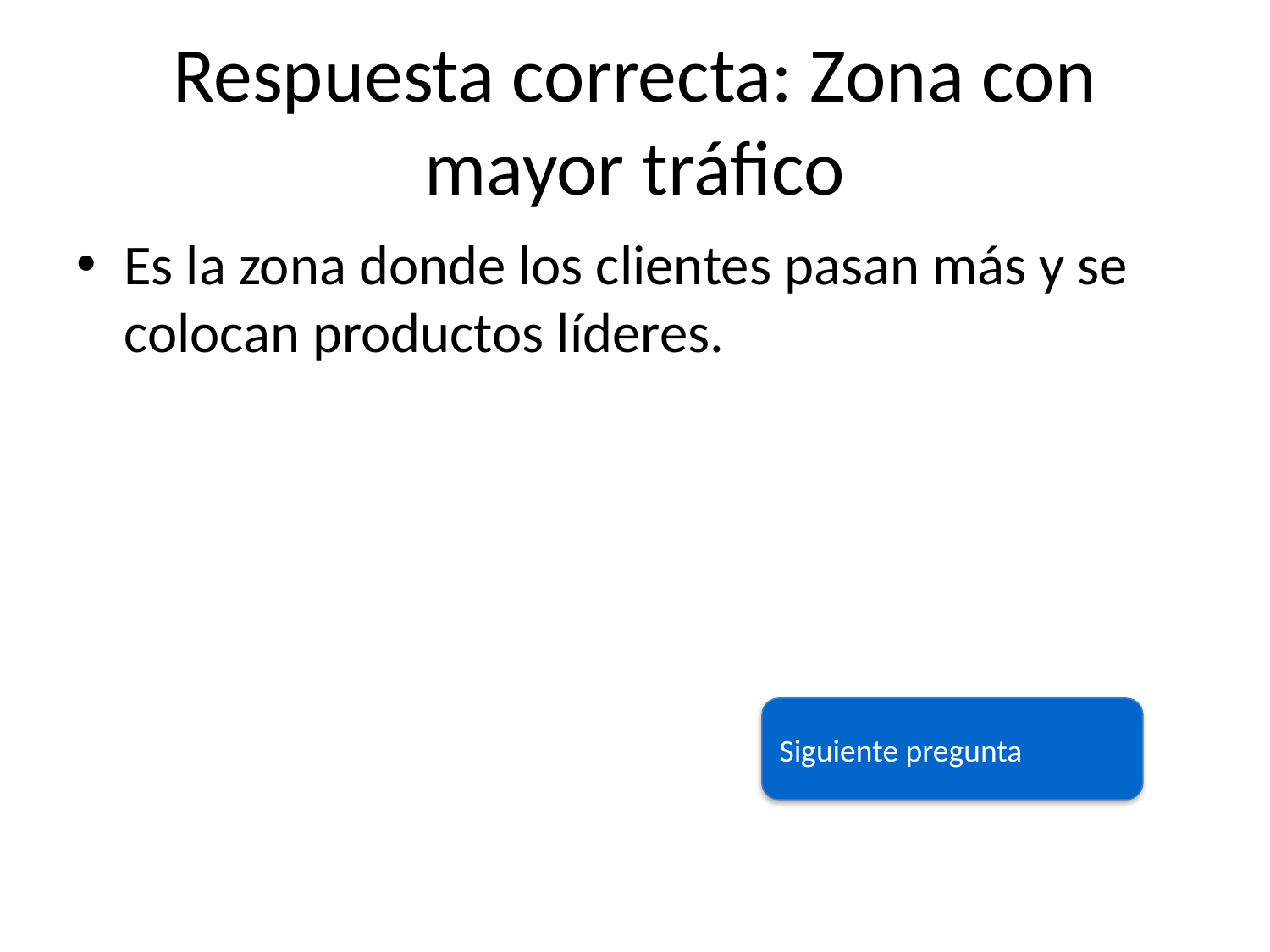

# Respuesta correcta: Zona con mayor tráfico
Es la zona donde los clientes pasan más y se colocan productos líderes.
Siguiente pregunta